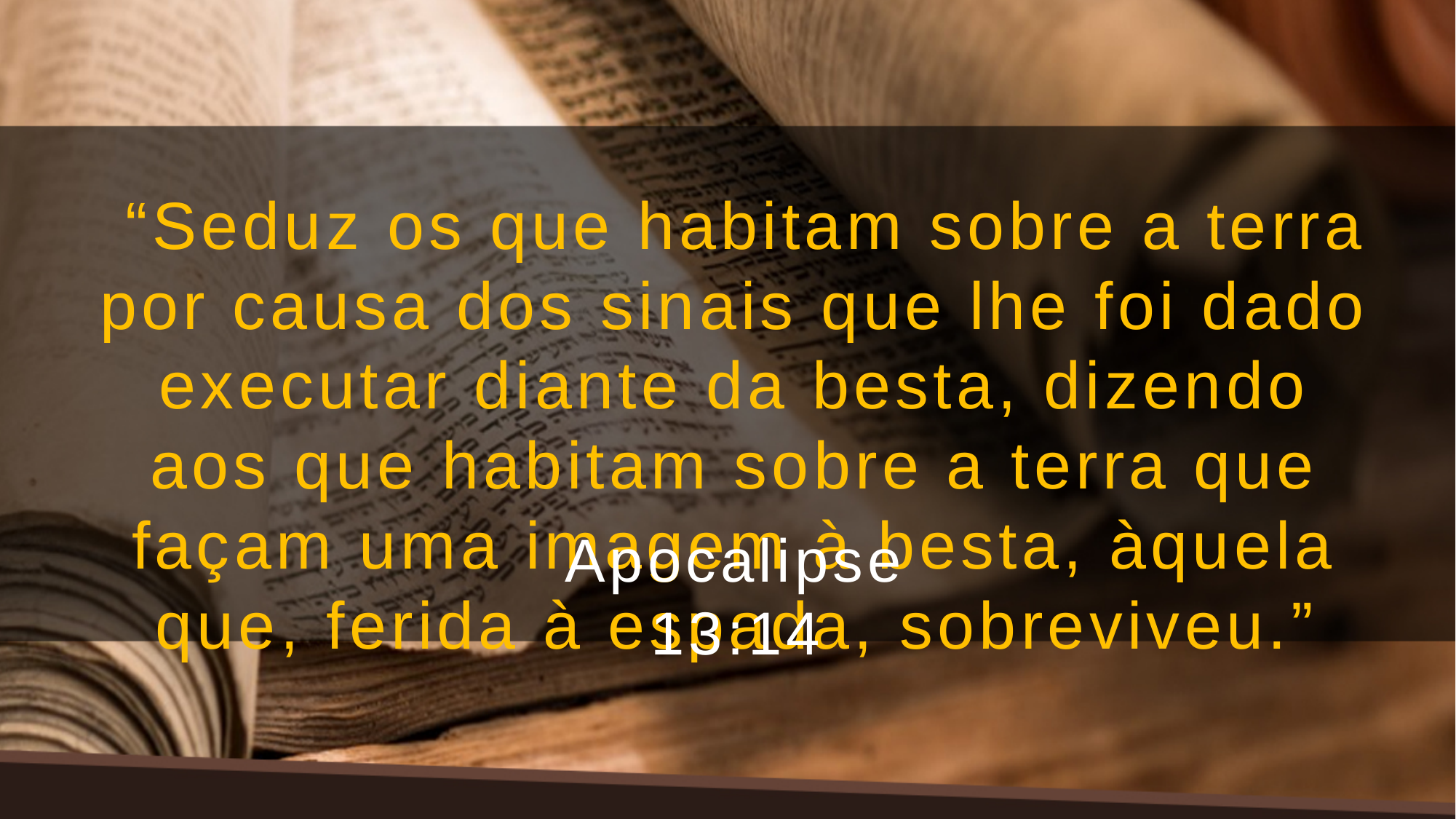

“Seduz os que habitam sobre a terra por causa dos sinais que lhe foi dado executar diante da besta, dizendo aos que habitam sobre a terra que façam uma imagem à besta, àquela que, ferida à espada, sobreviveu.”
Apocalipse 13:14